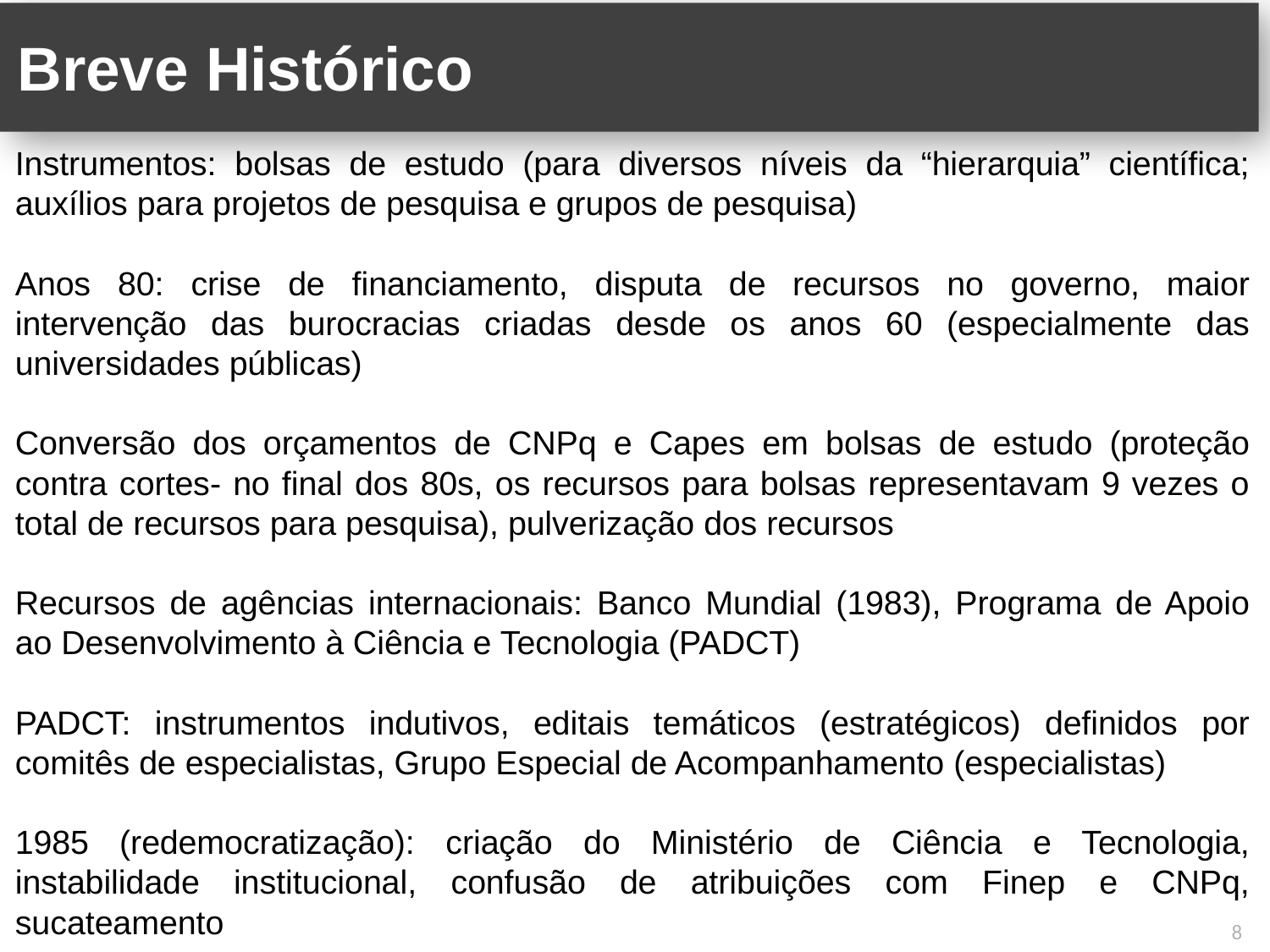

# Breve Histórico
Instrumentos: bolsas de estudo (para diversos níveis da “hierarquia” científica; auxílios para projetos de pesquisa e grupos de pesquisa)

Anos 80: crise de financiamento, disputa de recursos no governo, maior intervenção das burocracias criadas desde os anos 60 (especialmente das universidades públicas)

Conversão dos orçamentos de CNPq e Capes em bolsas de estudo (proteção contra cortes- no final dos 80s, os recursos para bolsas representavam 9 vezes o total de recursos para pesquisa), pulverização dos recursos

Recursos de agências internacionais: Banco Mundial (1983), Programa de Apoio ao Desenvolvimento à Ciência e Tecnologia (PADCT)

PADCT: instrumentos indutivos, editais temáticos (estratégicos) definidos por comitês de especialistas, Grupo Especial de Acompanhamento (especialistas)

1985 (redemocratização): criação do Ministério de Ciência e Tecnologia, instabilidade institucional, confusão de atribuições com Finep e CNPq, sucateamento

8